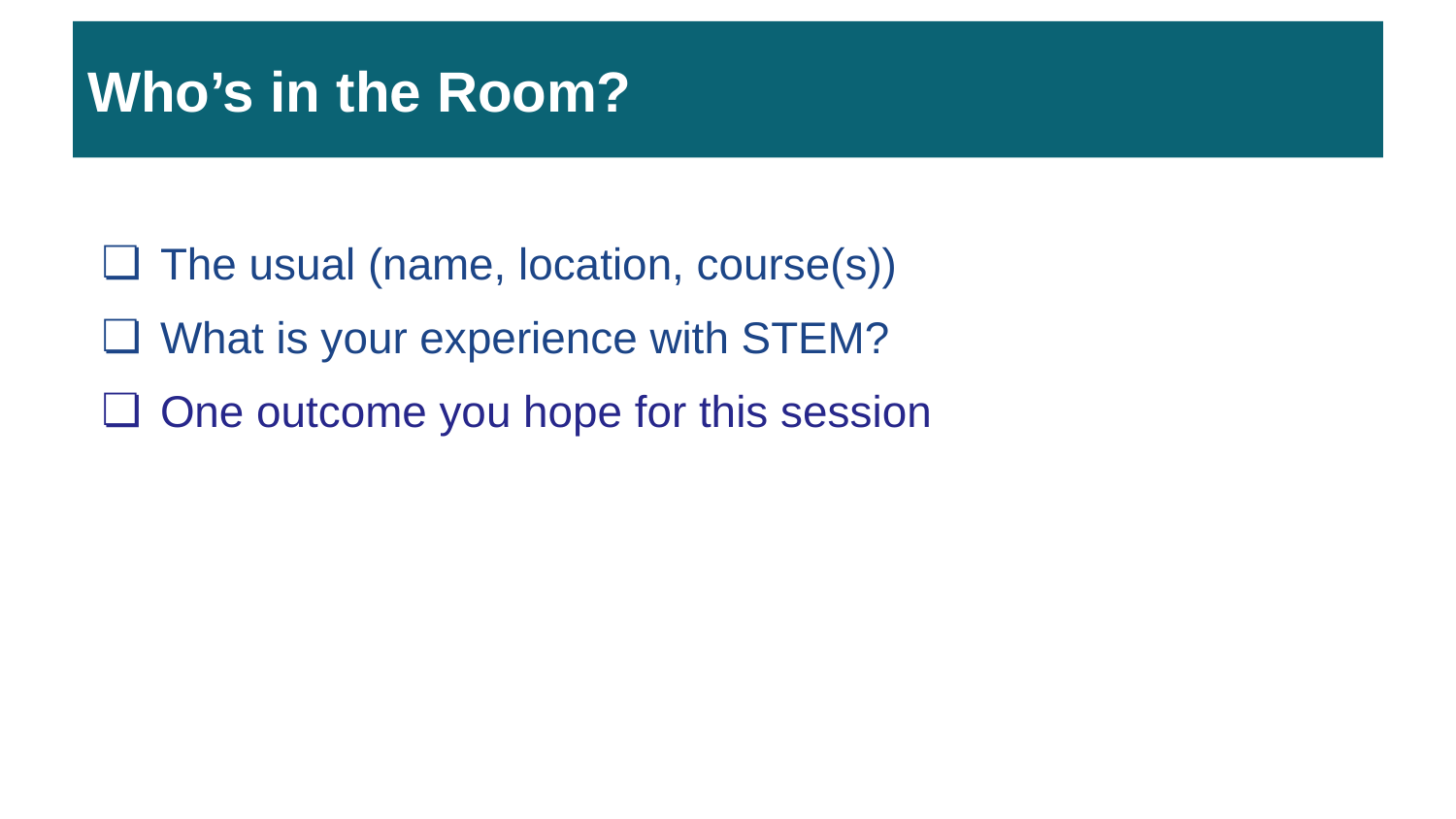

# Who’s in the Room?
The usual (name, location, course(s))
What is your experience with STEM?
One outcome you hope for this session